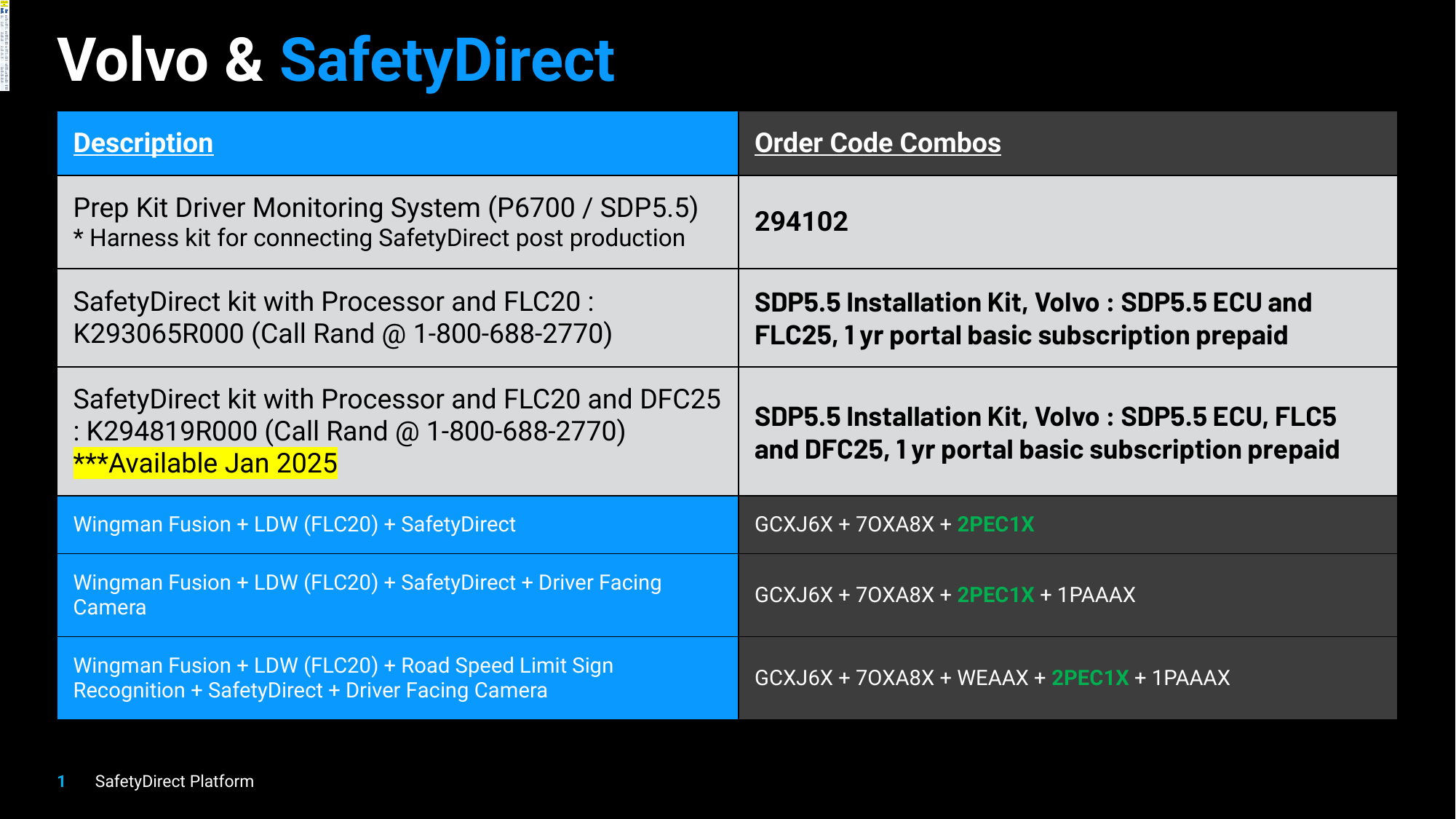

#
| Order Code Combinations and Descriptions |  |
| --- | --- |
| Order Code Combos | Description |
| GCXJ6X | Wingman Fusion |
| GCXJ6X + 7OXA8X | Wingman Fusion + LDW (FLC20) |
| GCXJ6X + 7OXA8X + 2PEC1X | Wingman Fusion + LDW (FLC20) + SafetyDirect |
| GCXJ6X + 7OXA8X + 2PEC1X + 1PAAAX | Wingman Fusion + LDW (FLC20) + SafetyDirect + DFC |
| GCXJ6X + 7OXA8X + WEAAX + 2PEC1X + 1PAAAX | Wingman Fusion + LDW (FLC20) + Road Speed Limit Sign Recognition + SafetyDirect + DFC |
Volvo & SafetyDirect
| Description | Order Code Combos |
| --- | --- |
| Prep Kit Driver Monitoring System (P6700 / SDP5.5) \* Harness kit for connecting SafetyDirect post production | 294102 |
| SafetyDirect kit with Processor and FLC20 : K293065R000 (Call Rand @ 1-800-688-2770) | SDP5.5 Installation Kit, Volvo : SDP5.5 ECU and FLC25, 1 yr portal basic subscription prepaid |
| SafetyDirect kit with Processor and FLC20 and DFC25 : K294819R000 (Call Rand @ 1-800-688-2770) \*\*\*Available Jan 2025 | SDP5.5 Installation Kit, Volvo : SDP5.5 ECU, FLC5 and DFC25, 1 yr portal basic subscription prepaid |
| Wingman Fusion + LDW (FLC20) + SafetyDirect | GCXJ6X + 7OXA8X + 2PEC1X |
| Wingman Fusion + LDW (FLC20) + SafetyDirect + Driver Facing Camera | GCXJ6X + 7OXA8X + 2PEC1X + 1PAAAX |
| Wingman Fusion + LDW (FLC20) + Road Speed Limit Sign Recognition + SafetyDirect + Driver Facing Camera | GCXJ6X + 7OXA8X + WEAAX + 2PEC1X + 1PAAAX |
1
SafetyDirect Platform